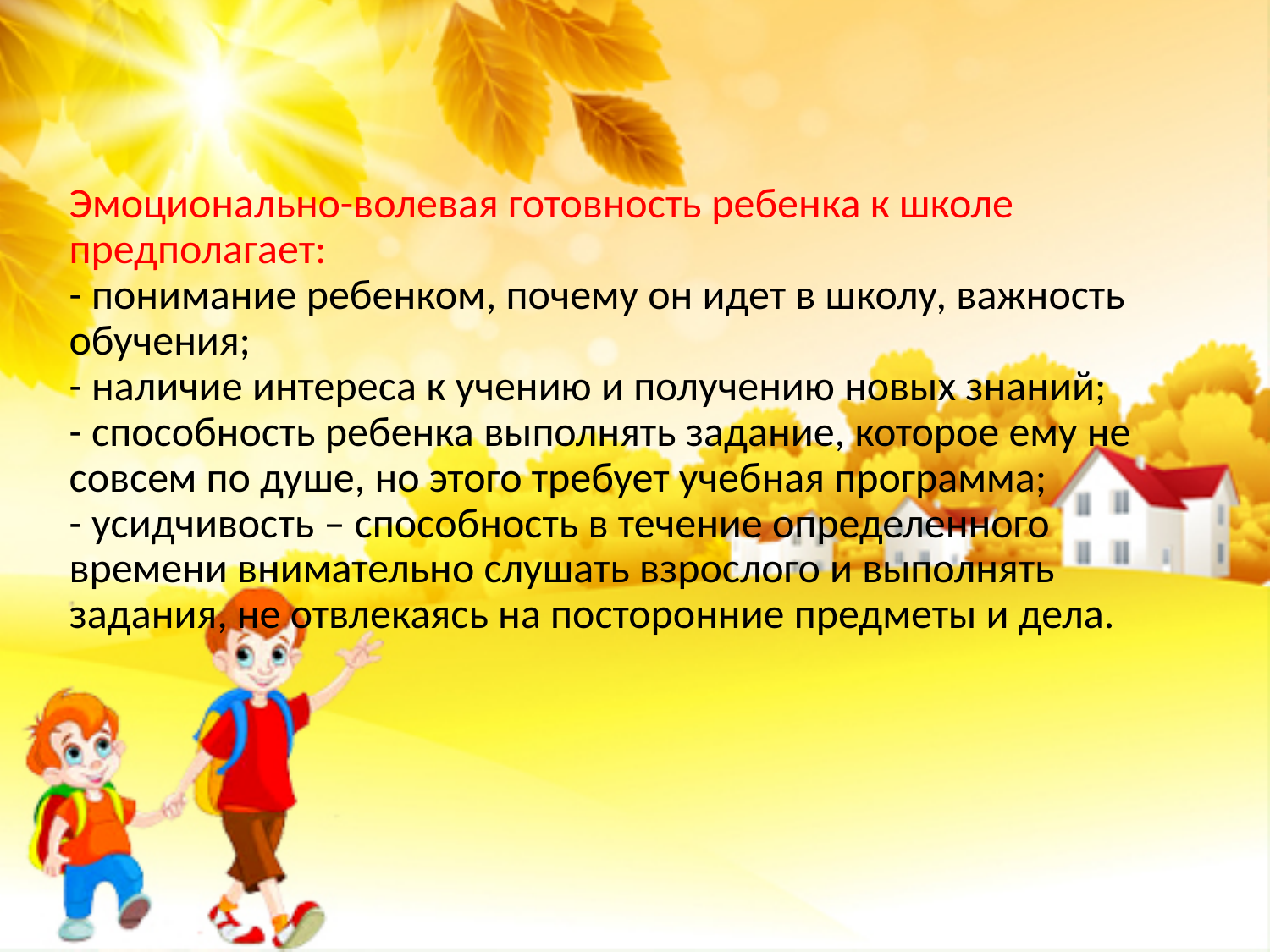

# Эмоционально-волевая готовность ребенка к школе предполагает: - понимание ребенком, почему он идет в школу, важность обучения; - наличие интереса к учению и получению новых знаний; - способность ребенка выполнять задание, которое ему не совсем по душе, но этого требует учебная программа; - усидчивость – способность в течение определенного времени внимательно слушать взрослого и выполнять задания, не отвлекаясь на посторонние предметы и дела.